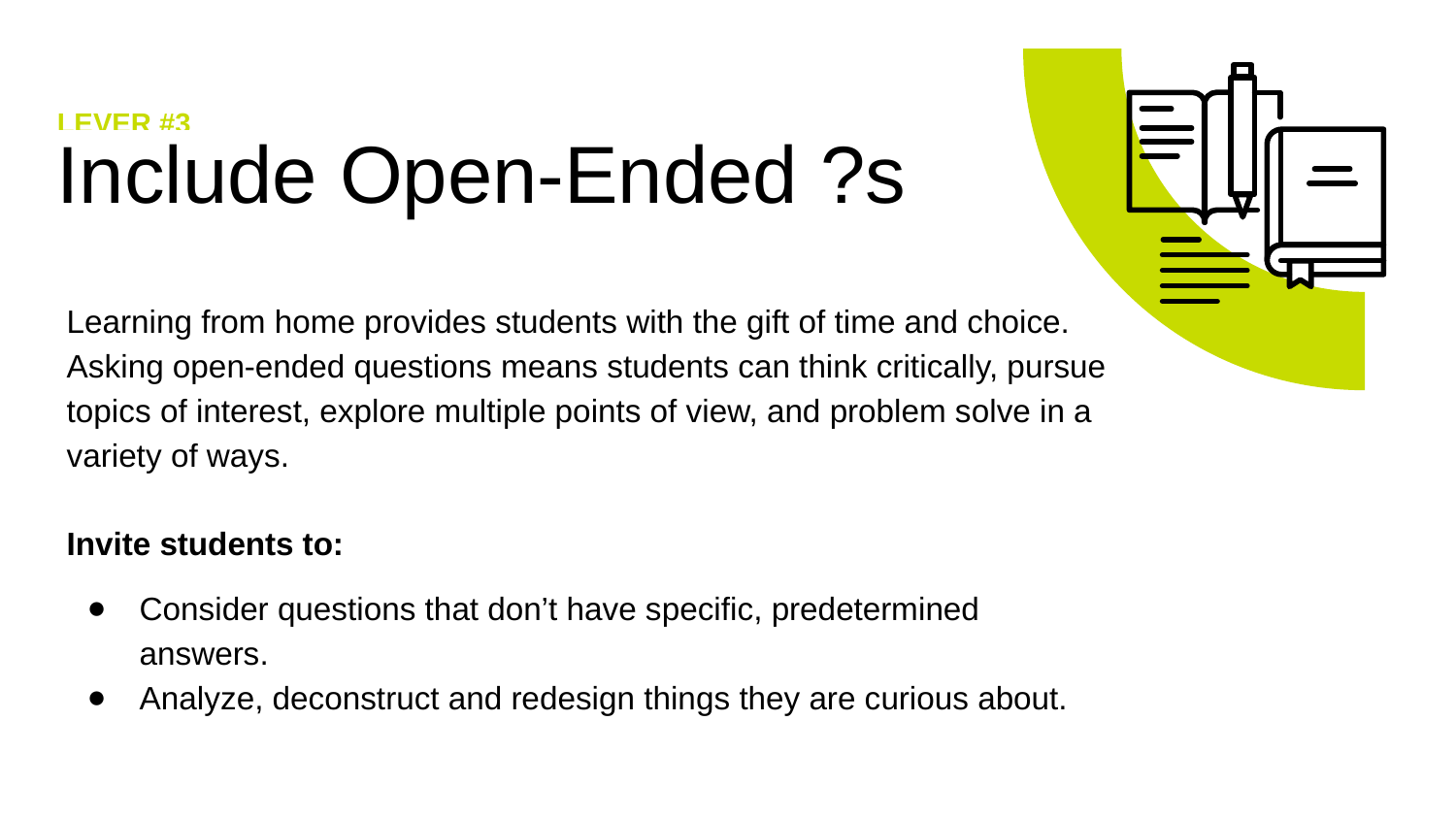

LEVER #3

Include Open-Ended ?s

Learning from home provides students with the gift of time and choice. Asking open-ended questions means students can think critically, pursue topics of interest, explore multiple points of view, and problem solve in a variety of ways.

Invite students to:
Consider questions that don’t have specific, predetermined answers.
Analyze, deconstruct and redesign things they are curious about.